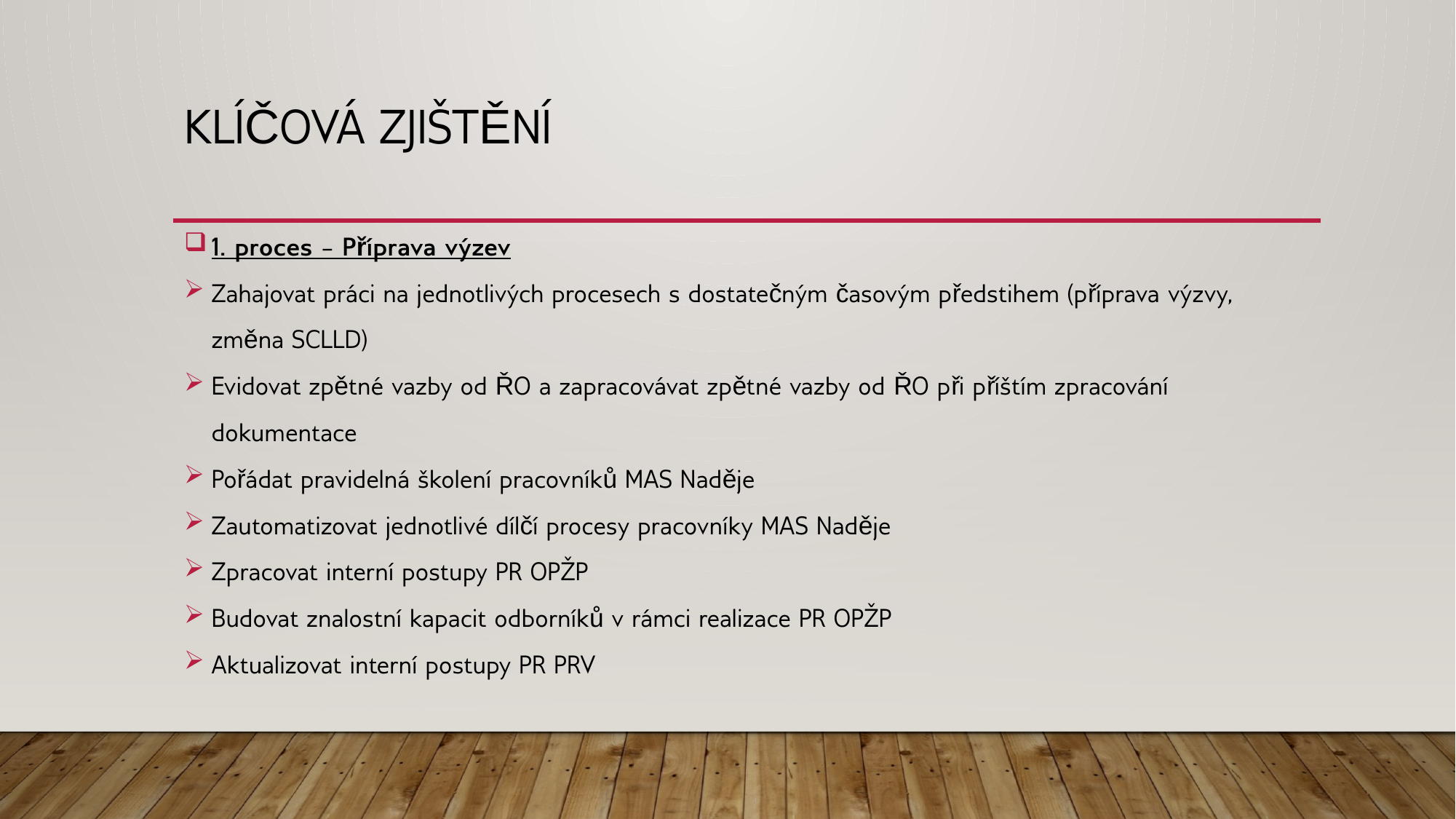

# klíčová zjištění
1. proces – Příprava výzev
Zahajovat práci na jednotlivých procesech s dostatečným časovým předstihem (příprava výzvy, změna SCLLD)
Evidovat zpětné vazby od ŘO a zapracovávat zpětné vazby od ŘO při příštím zpracování dokumentace
Pořádat pravidelná školení pracovníků MAS Naděje
Zautomatizovat jednotlivé dílčí procesy pracovníky MAS Naděje
Zpracovat interní postupy PR OPŽP
Budovat znalostní kapacit odborníků v rámci realizace PR OPŽP
Aktualizovat interní postupy PR PRV